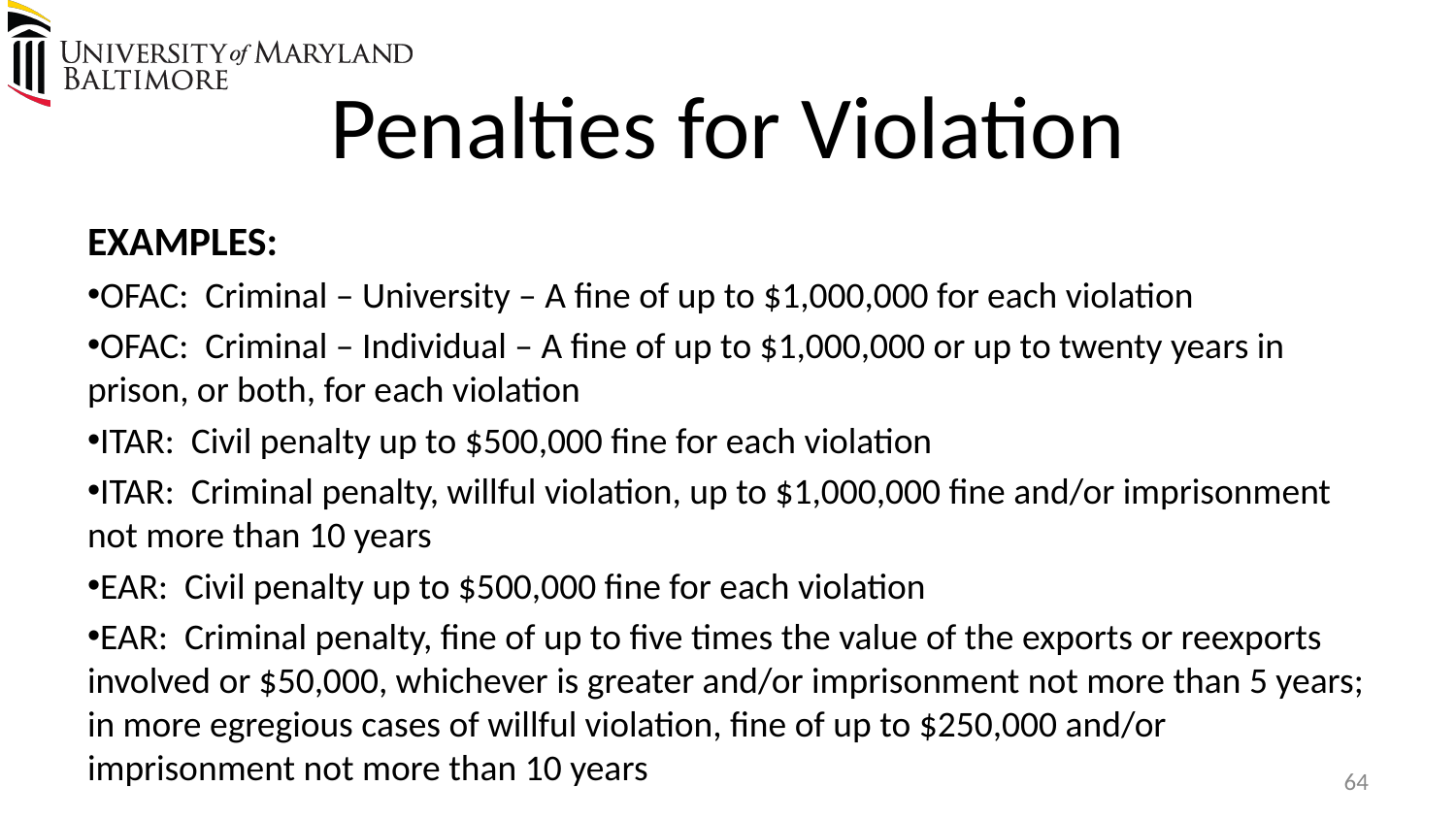

# Penalties for Violation
EXAMPLES:
OFAC:  Criminal – University – A fine of up to $1,000,000 for each violation
OFAC:  Criminal – Individual – A fine of up to $1,000,000 or up to twenty years in prison, or both, for each violation
ITAR:  Civil penalty up to $500,000 fine for each violation
ITAR:  Criminal penalty, willful violation, up to $1,000,000 fine and/or imprisonment not more than 10 years
EAR:  Civil penalty up to $500,000 fine for each violation
EAR:  Criminal penalty, fine of up to five times the value of the exports or reexports involved or $50,000, whichever is greater and/or imprisonment not more than 5 years; in more egregious cases of willful violation, fine of up to $250,000 and/or imprisonment not more than 10 years
64